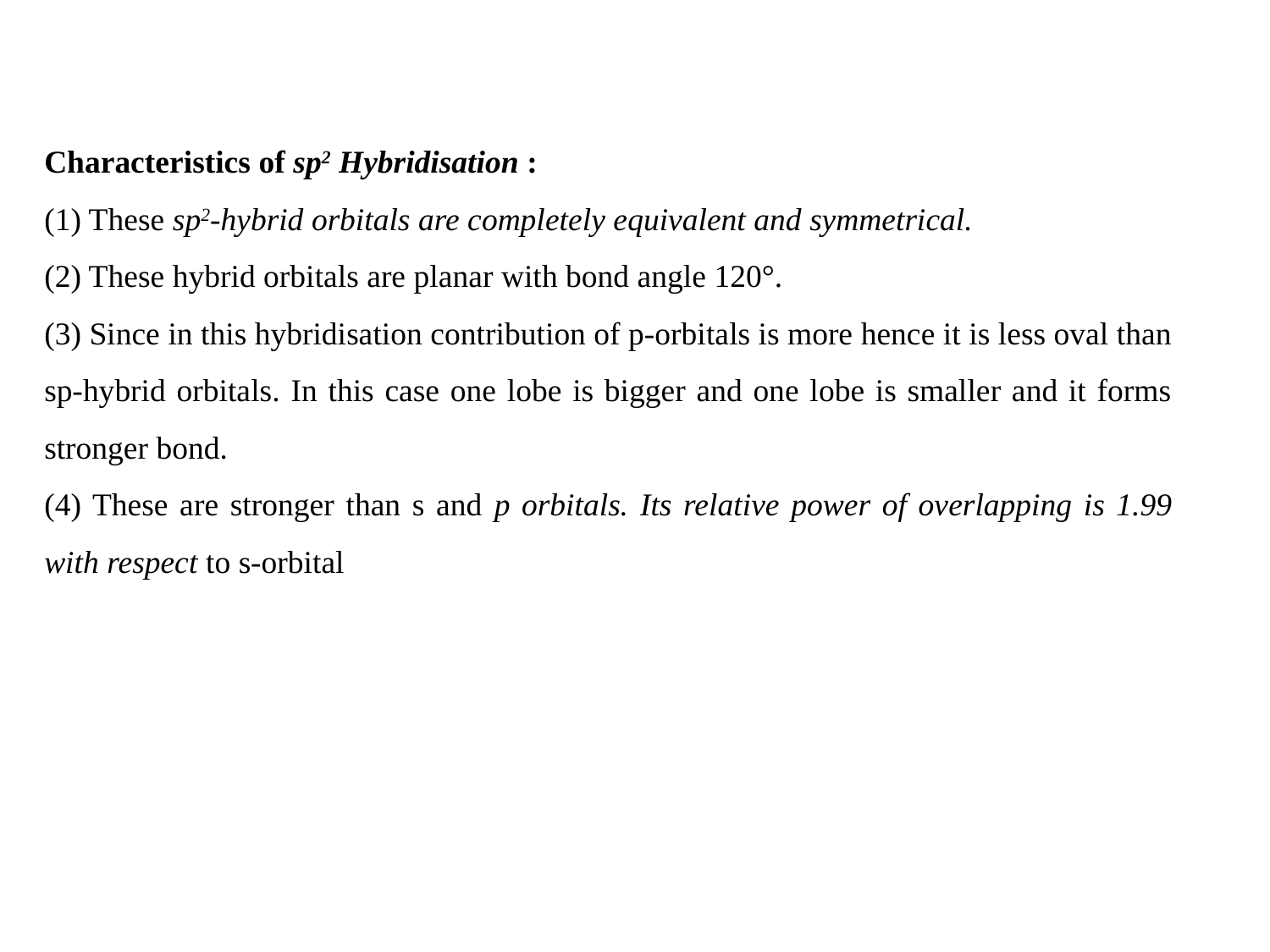

Characteristics of sp2 Hybridisation :
(1) These sp2-hybrid orbitals are completely equivalent and symmetrical.
(2) These hybrid orbitals are planar with bond angle 120°.
(3) Since in this hybridisation contribution of p-orbitals is more hence it is less oval than sp-hybrid orbitals. In this case one lobe is bigger and one lobe is smaller and it forms stronger bond.
(4) These are stronger than s and p orbitals. Its relative power of overlapping is 1.99 with respect to s-orbital